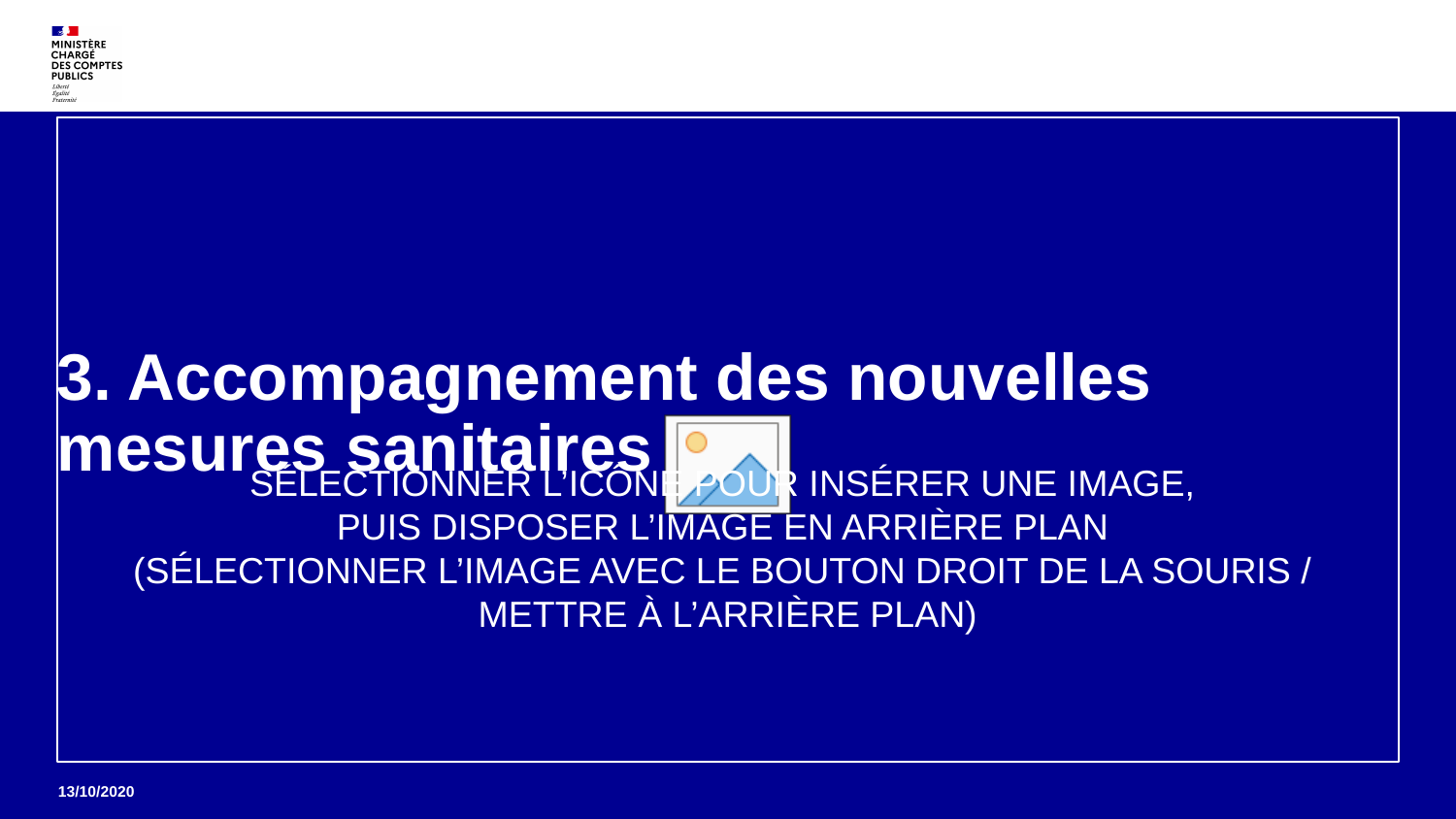

# 3. Accompagnement des nouvelles mesures sanitaires
23
13/10/2020